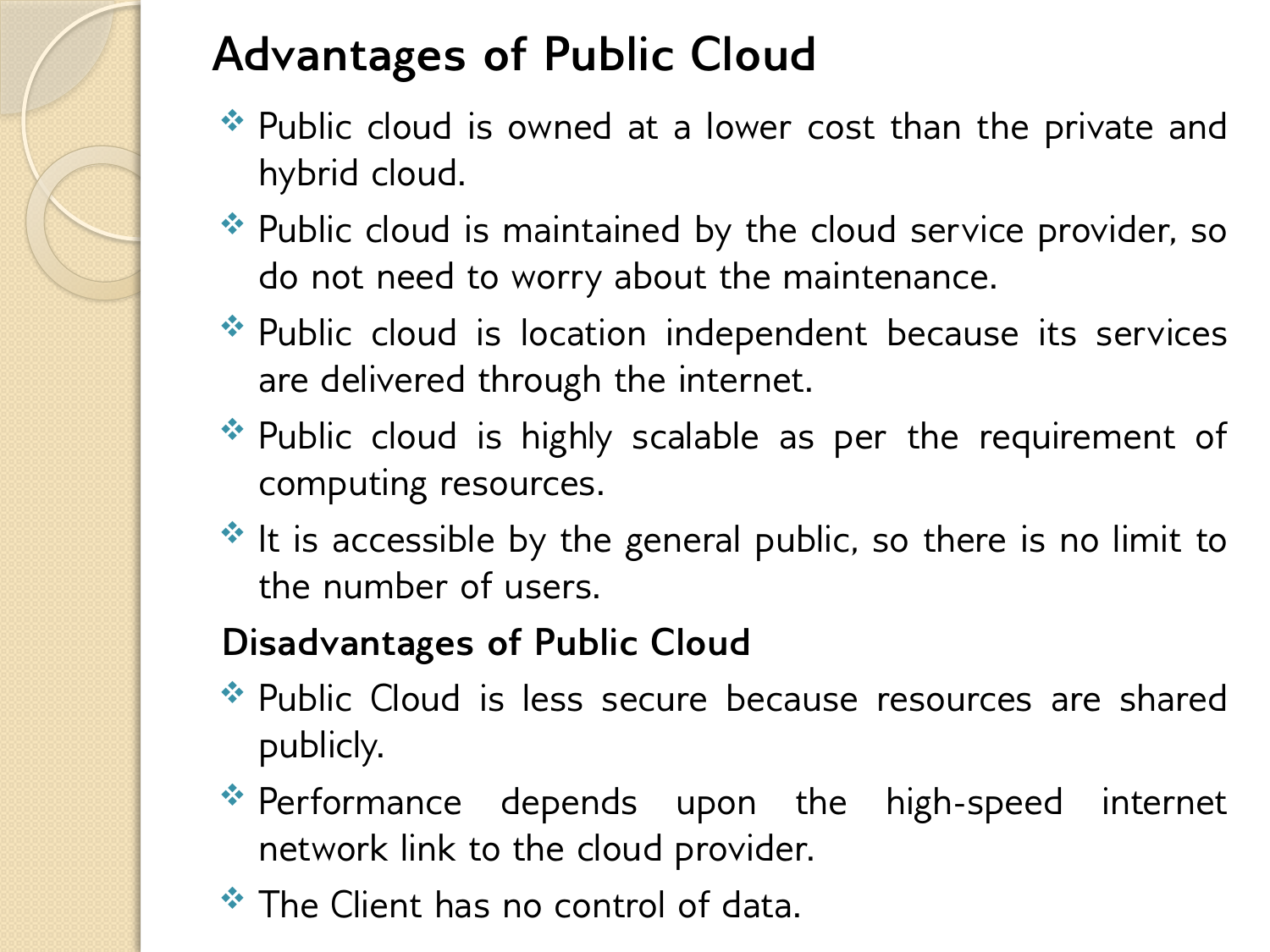

# Advantages of Public Cloud
Public cloud is owned at a lower cost than the private and hybrid cloud.
Public cloud is maintained by the cloud service provider, so do not need to worry about the maintenance.
Public cloud is location independent because its services are delivered through the internet.
Public cloud is highly scalable as per the requirement of computing resources.
It is accessible by the general public, so there is no limit to the number of users.
Disadvantages of Public Cloud
Public Cloud is less secure because resources are shared publicly.
Performance depends upon the high-speed internet network link to the cloud provider.
The Client has no control of data.